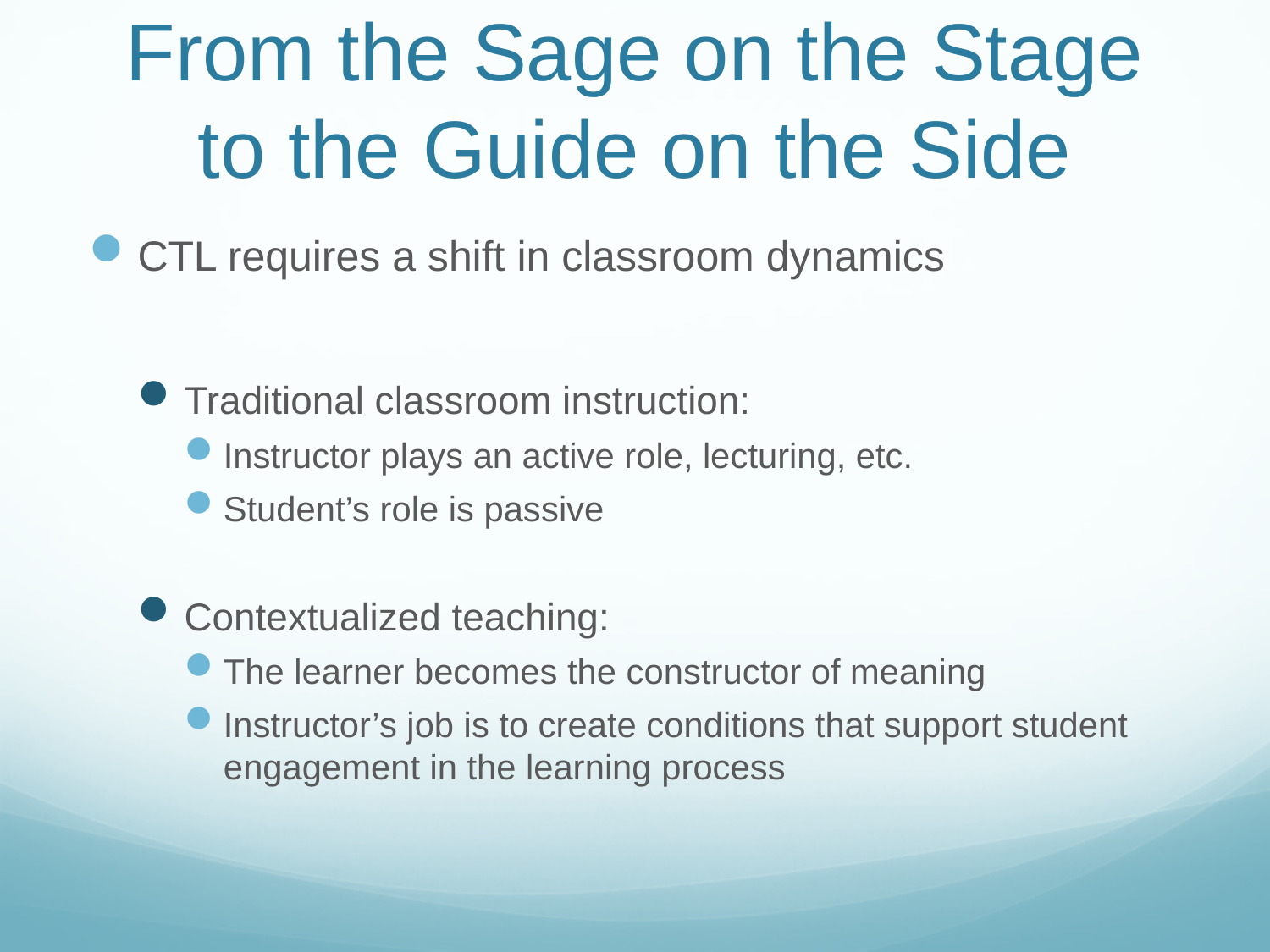

# From the Sage on the Stage to the Guide on the Side
CTL requires a shift in classroom dynamics

Traditional classroom instruction:
Instructor plays an active role, lecturing, etc.
Student’s role is passive

Contextualized teaching:
The learner becomes the constructor of meaning
Instructor’s job is to create conditions that support student engagement in the learning process